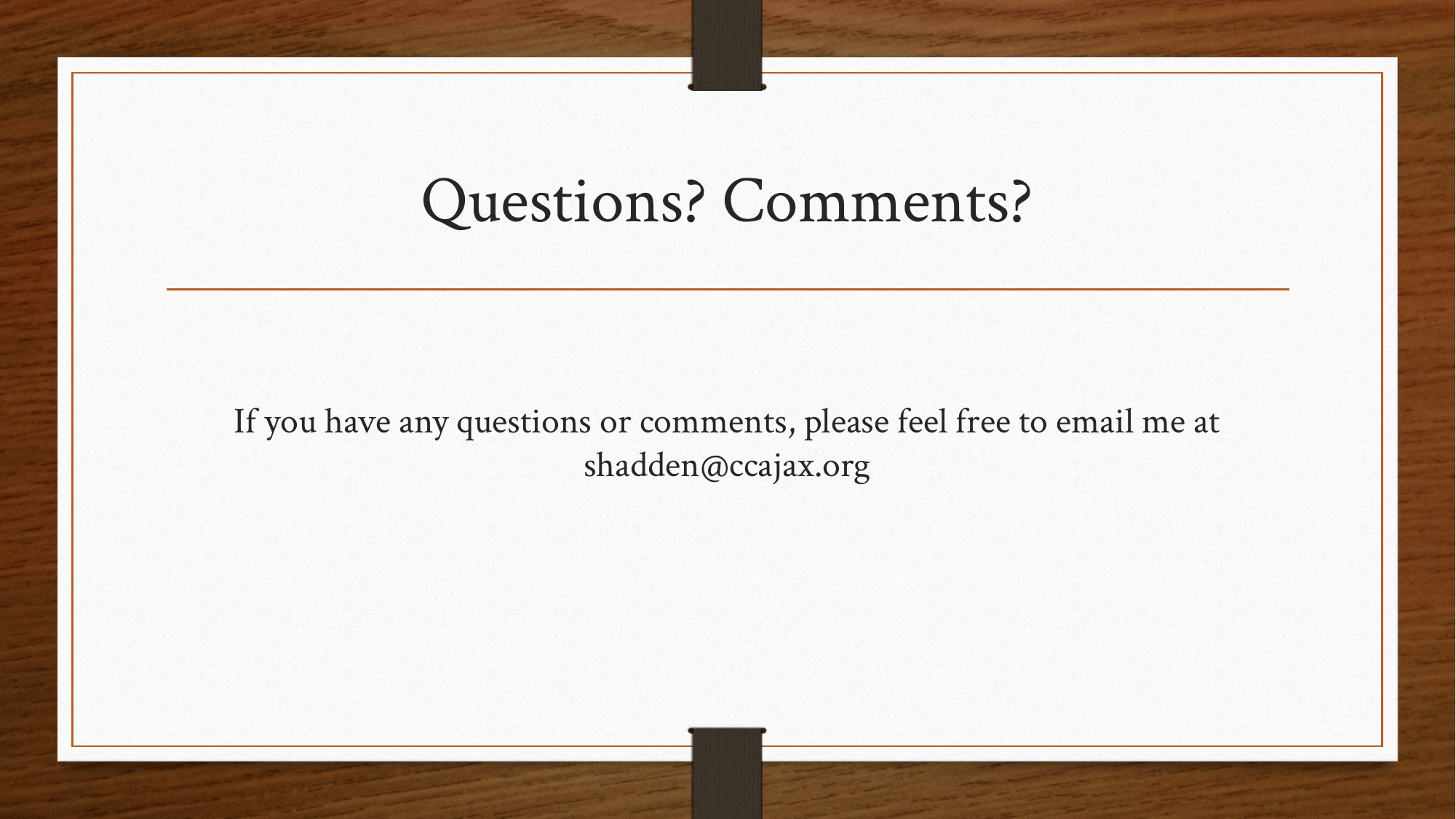

# Questions? Comments?
If you have any questions or comments, please feel free to email me at shadden@ccajax.org